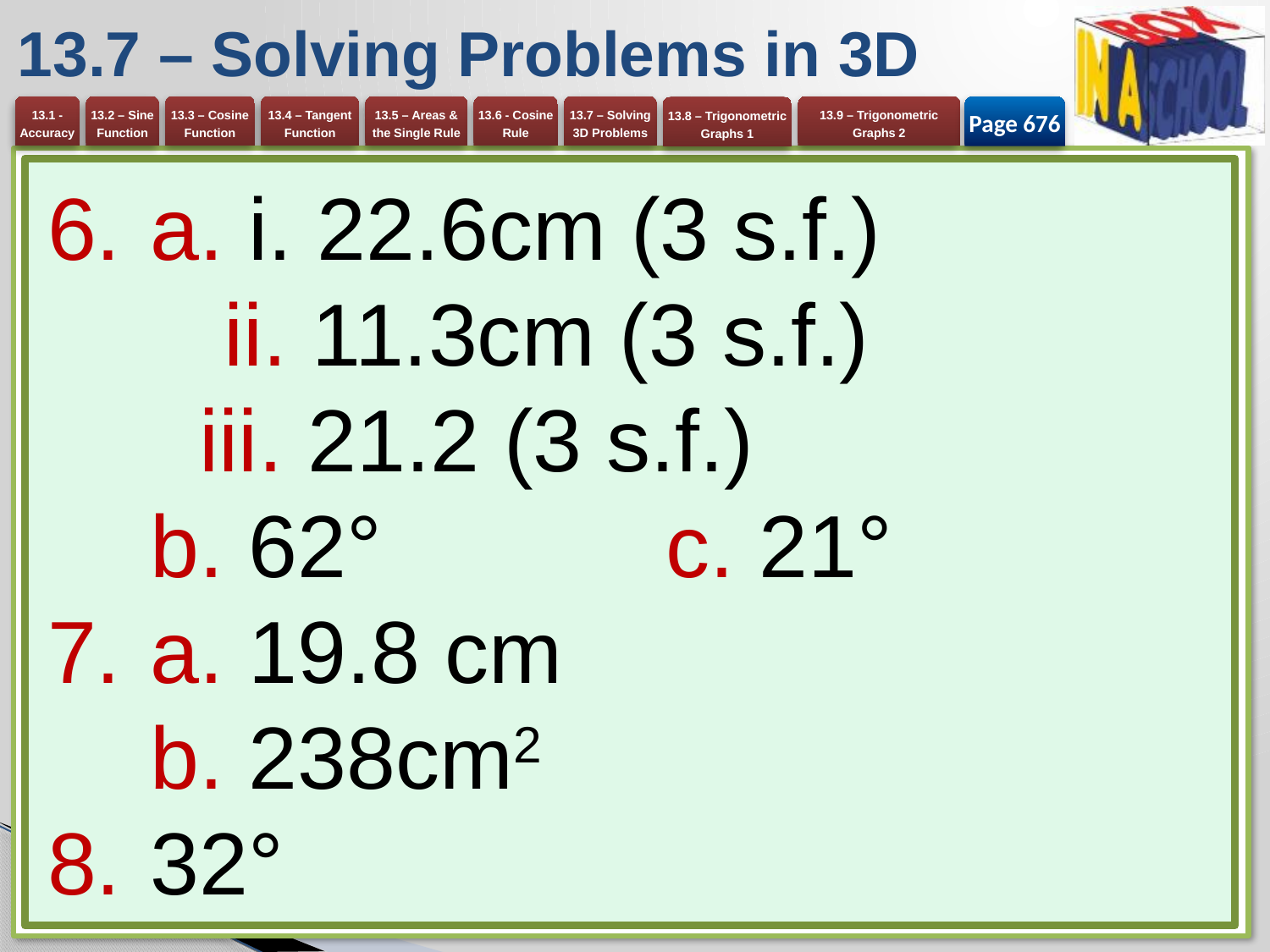

# 13.7 – Solving Problems in 3D
Page 676
a. i. 22.6cm (3 s.f.)
   ii. 11.3cm (3 s.f.)
  iii. 21.2 (3 s.f.)
b. 62°	c. 21°
a. 19.8 cm
b. 238cm2
32°